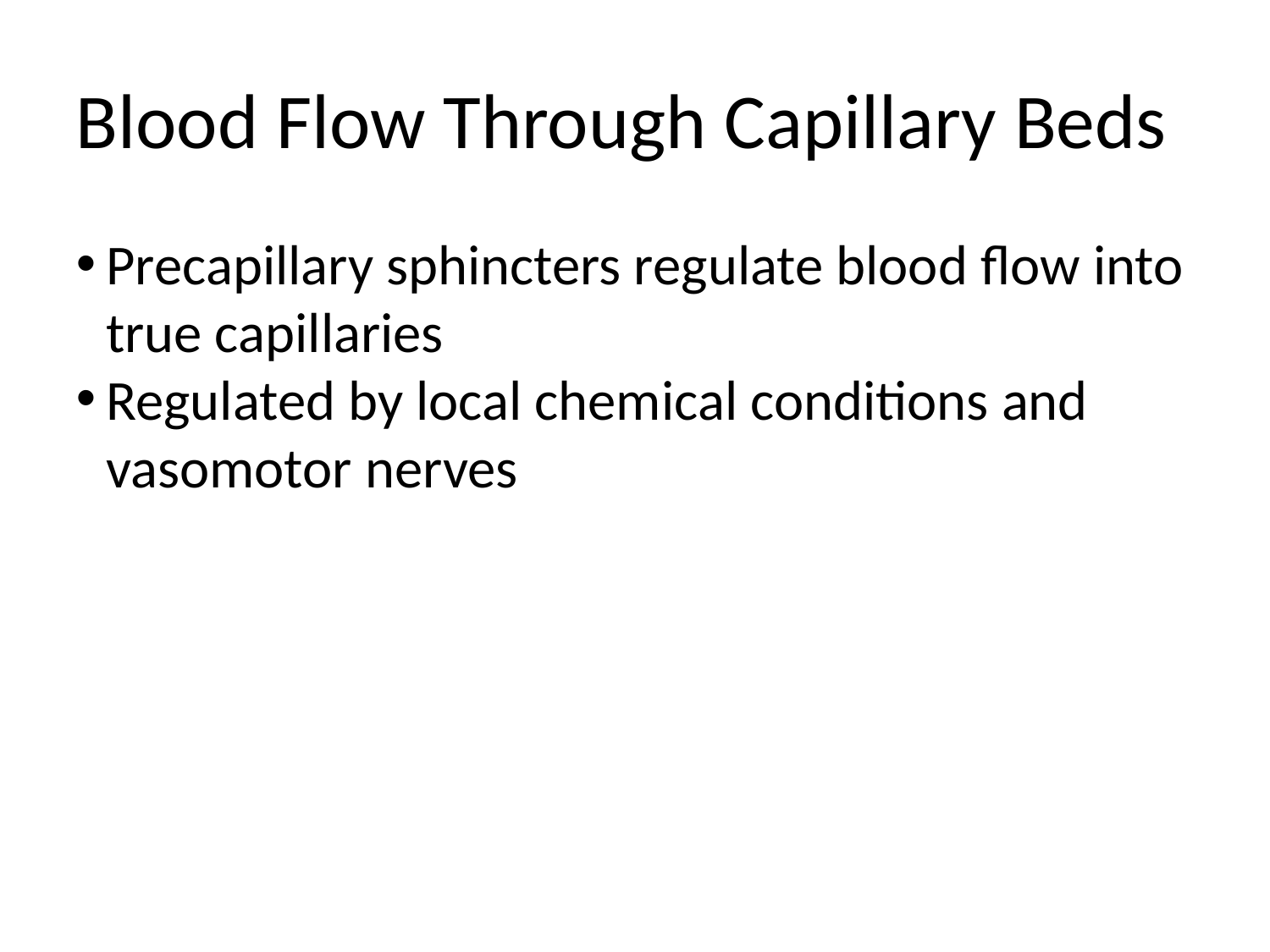

Blood Flow Through Capillary Beds
Precapillary sphincters regulate blood flow into true capillaries
Regulated by local chemical conditions and vasomotor nerves